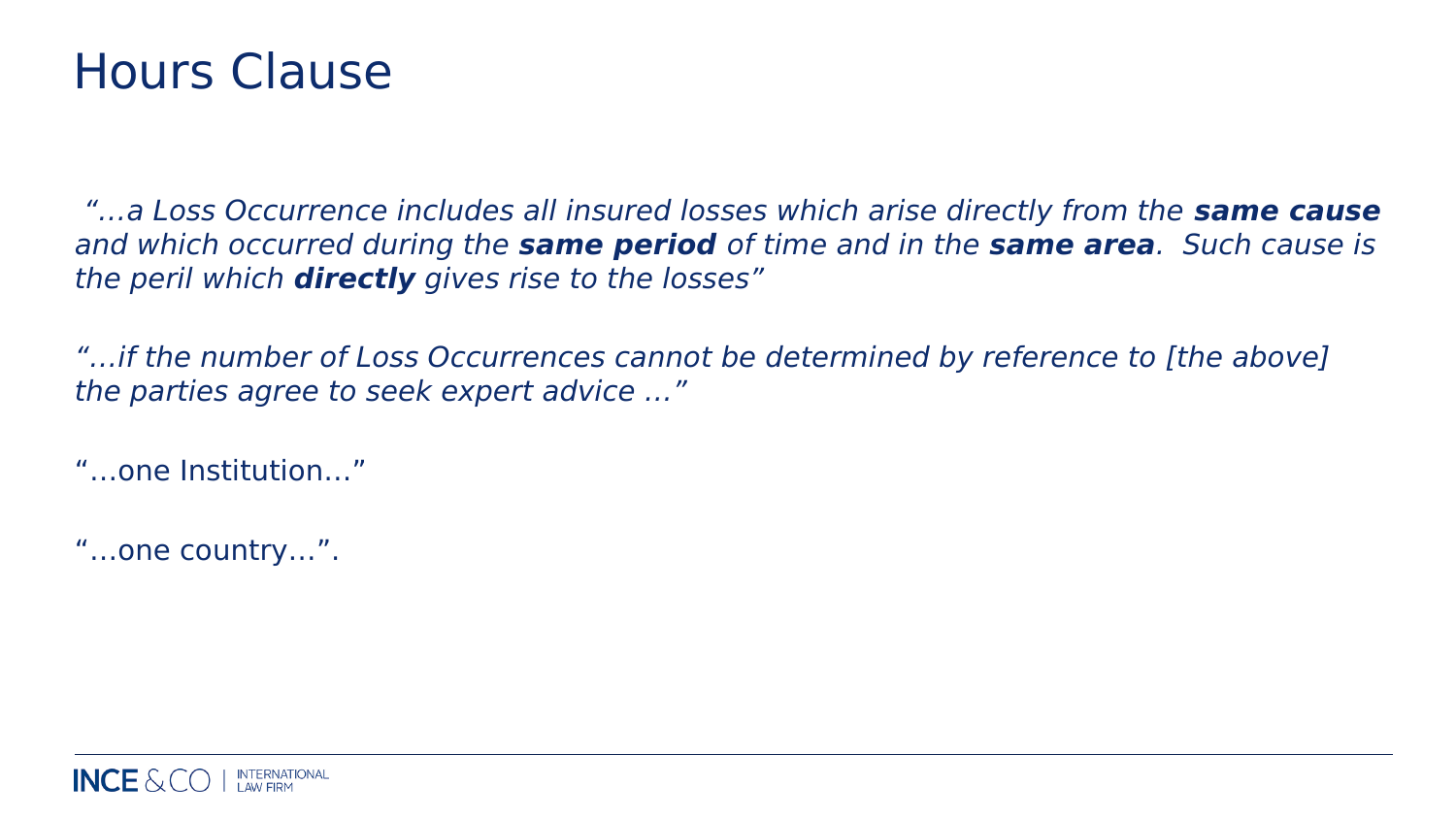

# Hours Clause
 “…a Loss Occurrence includes all insured losses which arise directly from the same cause and which occurred during the same period of time and in the same area.  Such cause is the peril which directly gives rise to the losses”

“…if the number of Loss Occurrences cannot be determined by reference to [the above] the parties agree to seek expert advice …”

“…one Institution…”

“…one country…”.